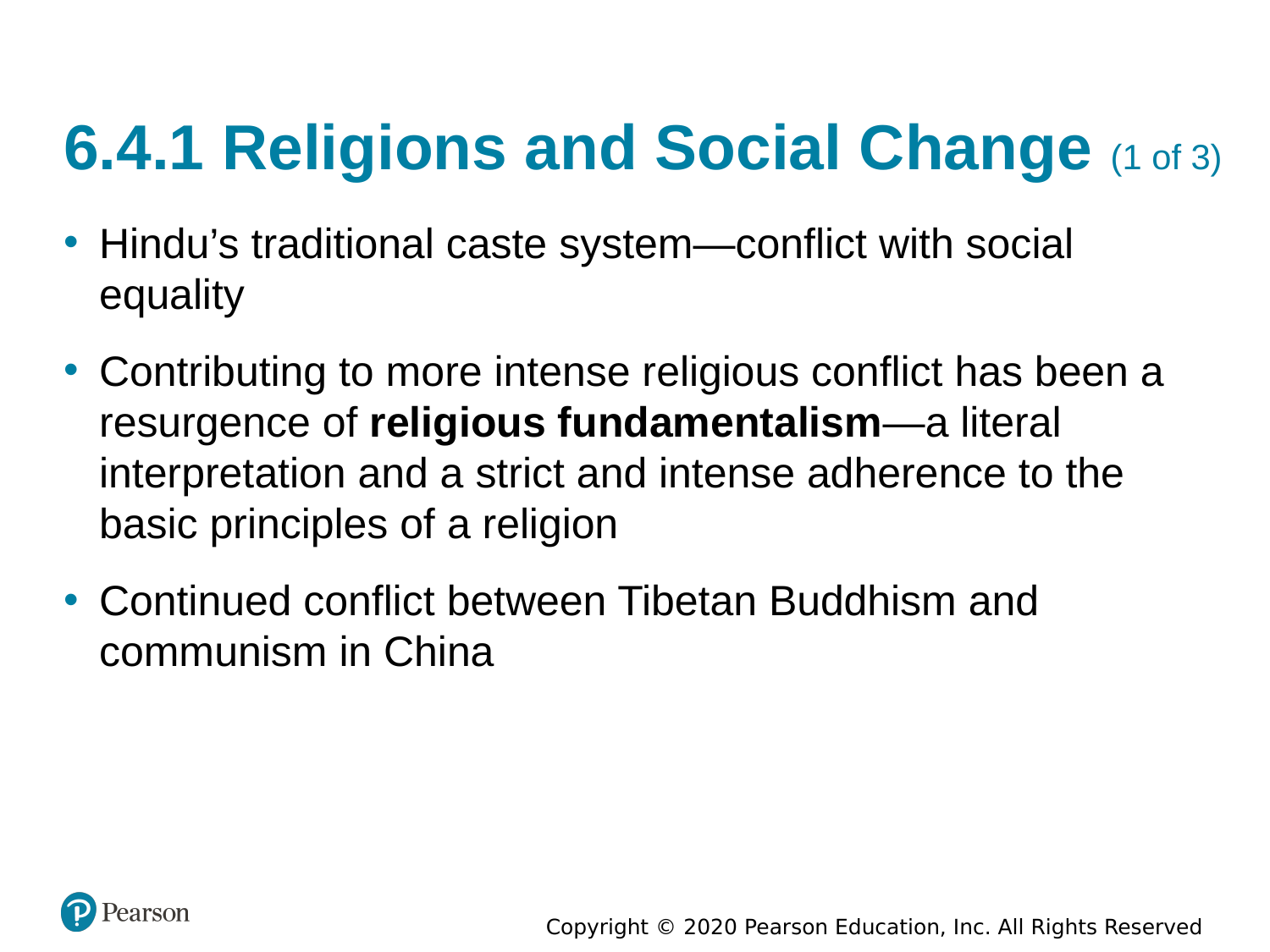

# 6.4.1 Religions and Social Change (1 of 3)
Hindu’s traditional caste system—conflict with social equality
Contributing to more intense religious conflict has been a resurgence of religious fundamentalism—a literal interpretation and a strict and intense adherence to the basic principles of a religion
Continued conflict between Tibetan Buddhism and communism in China